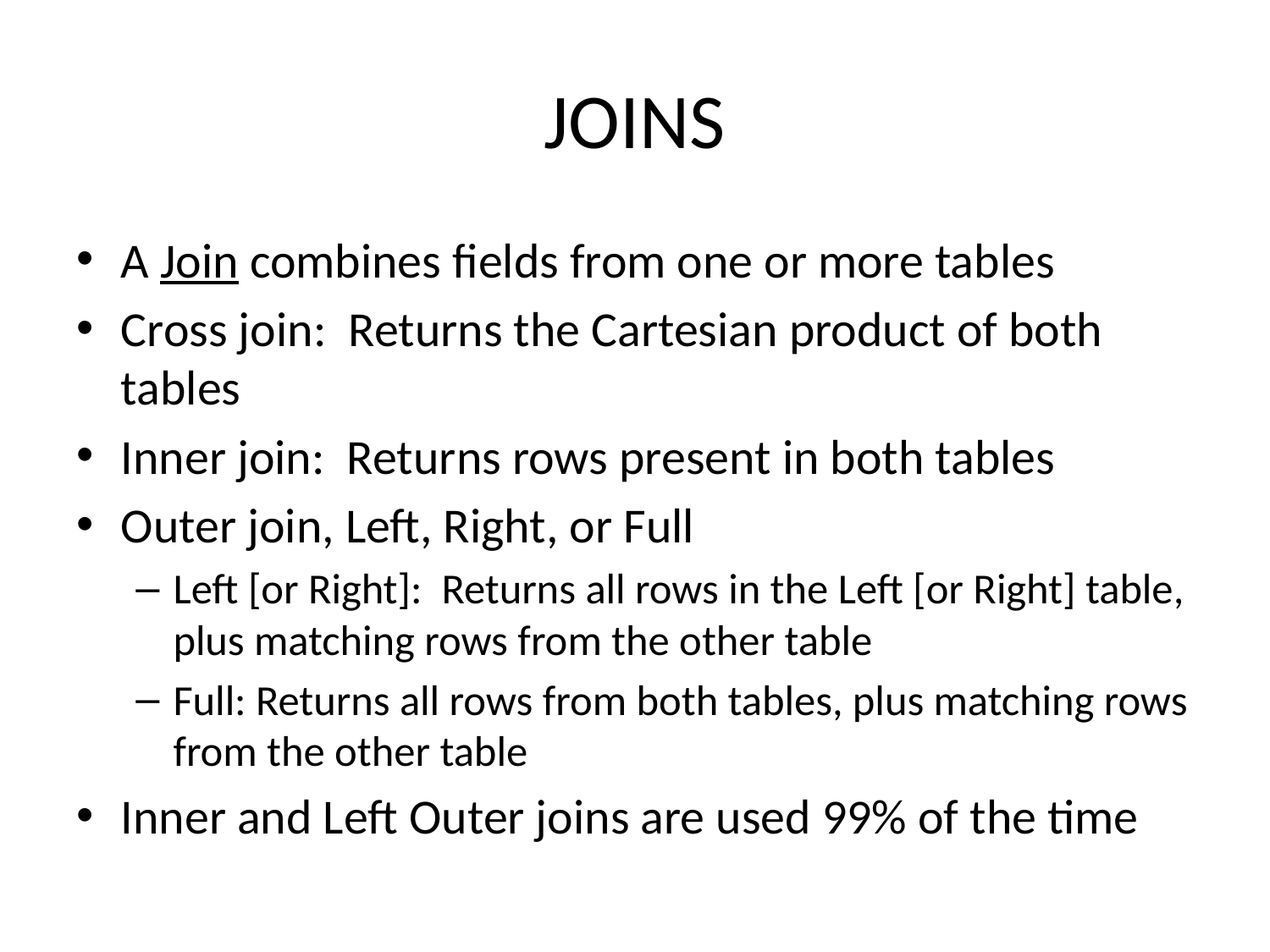

# JOINS
A Join combines fields from one or more tables
Cross join:  Returns the Cartesian product of both tables
Inner join:  Returns rows present in both tables
Outer join, Left, Right, or Full
Left [or Right]:  Returns all rows in the Left [or Right] table, plus matching rows from the other table
Full: Returns all rows from both tables, plus matching rows from the other table
Inner and Left Outer joins are used 99% of the time